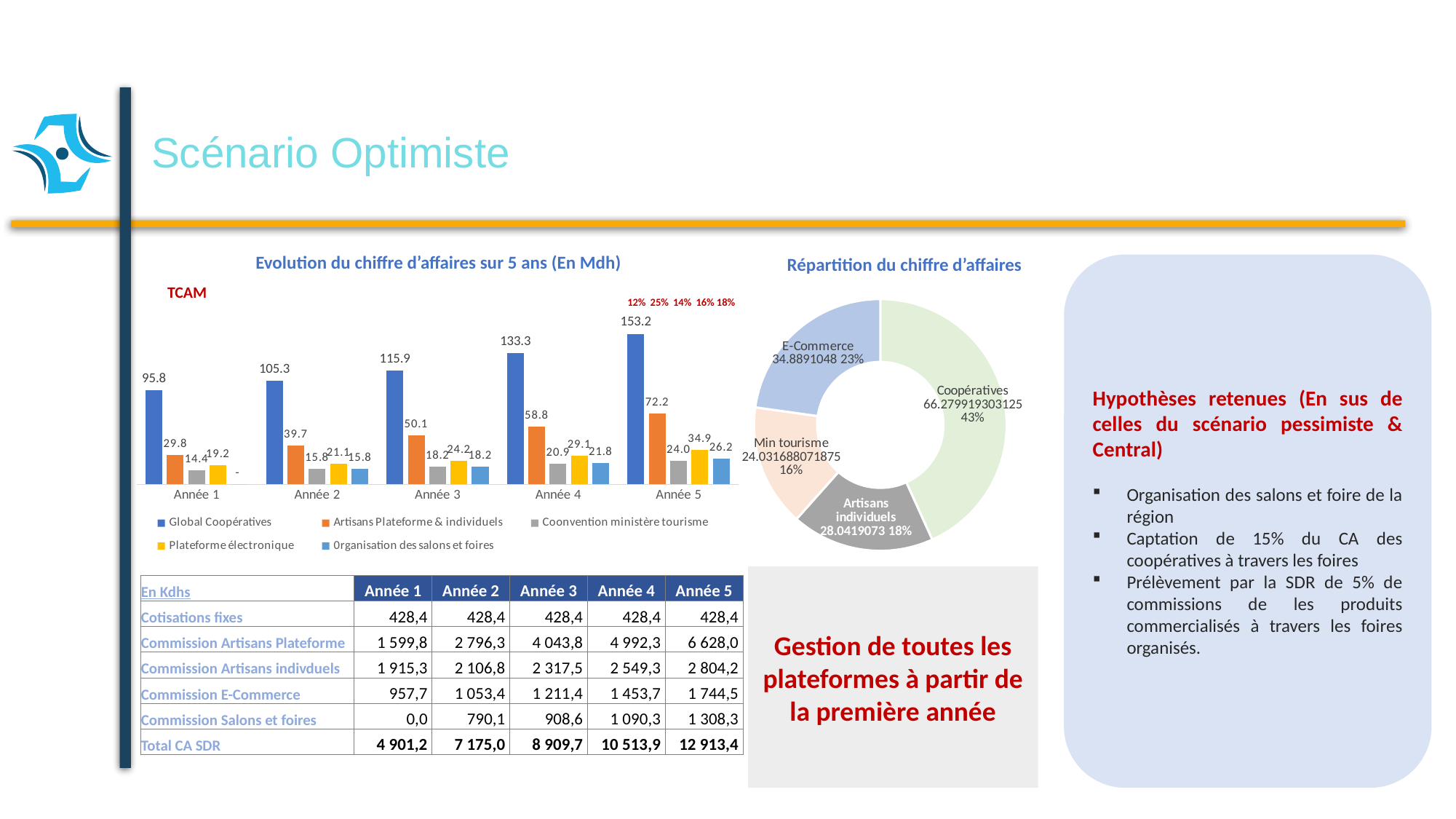

# Scénario Optimiste

### Chart

| Category | Global Coopératives | Artisans Plateforme & individuels | Coonvention ministère tourisme | Plateforme électronique | 0rganisation des salons et foires |
|---|---|---|---|---|---|
| Année 1 | 95.765 | 29.8185 | 14.36475 | 19.153 | 0.0 |
| Année 2 | 105.3415 | 39.710275 | 15.801225000000002 | 21.0683 | 15.801225 |
| Année 3 | 115.87565000000002 | 50.13393000000001 | 18.17140875 | 24.228544999999997 | 18.17140875 |
| Année 4 | 133.2569975 | 58.774540000000016 | 20.8971200625 | 29.074253999999996 | 21.8056905 |
| Année 5 | 153.245547125 | 72.22852016875002 | 24.031688071875 | 34.8891048 | 26.1668286 |
Evolution du chiffre d’affaires sur 5 ans (En Mdh)
Répartition du chiffre d’affaires
Hypothèses retenues (En sus de celles du scénario pessimiste & Central)

Organisation des salons et foire de la région
Captation de 15% du CA des coopératives à travers les foires
Prélèvement par la SDR de 5% de commissions de les produits commercialisés à travers les foires organisés.
TCAM
12%  25%  14%  16% 18%

### Chart

| Category |  |
|---|---|
|  | None |
| Coopératives | 66.279919303125 |
| Artisans individuels | 28.041907300000013 |
| Min tourisme | 24.031688071875 |
| E-Commerce | 34.8891048 |
Gestion de toutes les plateformes à partir de la première année
| En Kdhs | Année 1 | Année 2 | Année 3 | Année 4 | Année 5 |
| --- | --- | --- | --- | --- | --- |
| Cotisations fixes | 428,4 | 428,4 | 428,4 | 428,4 | 428,4 |
| Commission Artisans Plateforme | 1 599,8 | 2 796,3 | 4 043,8 | 4 992,3 | 6 628,0 |
| Commission Artisans indivduels | 1 915,3 | 2 106,8 | 2 317,5 | 2 549,3 | 2 804,2 |
| Commission E-Commerce | 957,7 | 1 053,4 | 1 211,4 | 1 453,7 | 1 744,5 |
| Commission Salons et foires | 0,0 | 790,1 | 908,6 | 1 090,3 | 1 308,3 |
| Total CA SDR | 4 901,2 | 7 175,0 | 8 909,7 | 10 513,9 | 12 913,4 |